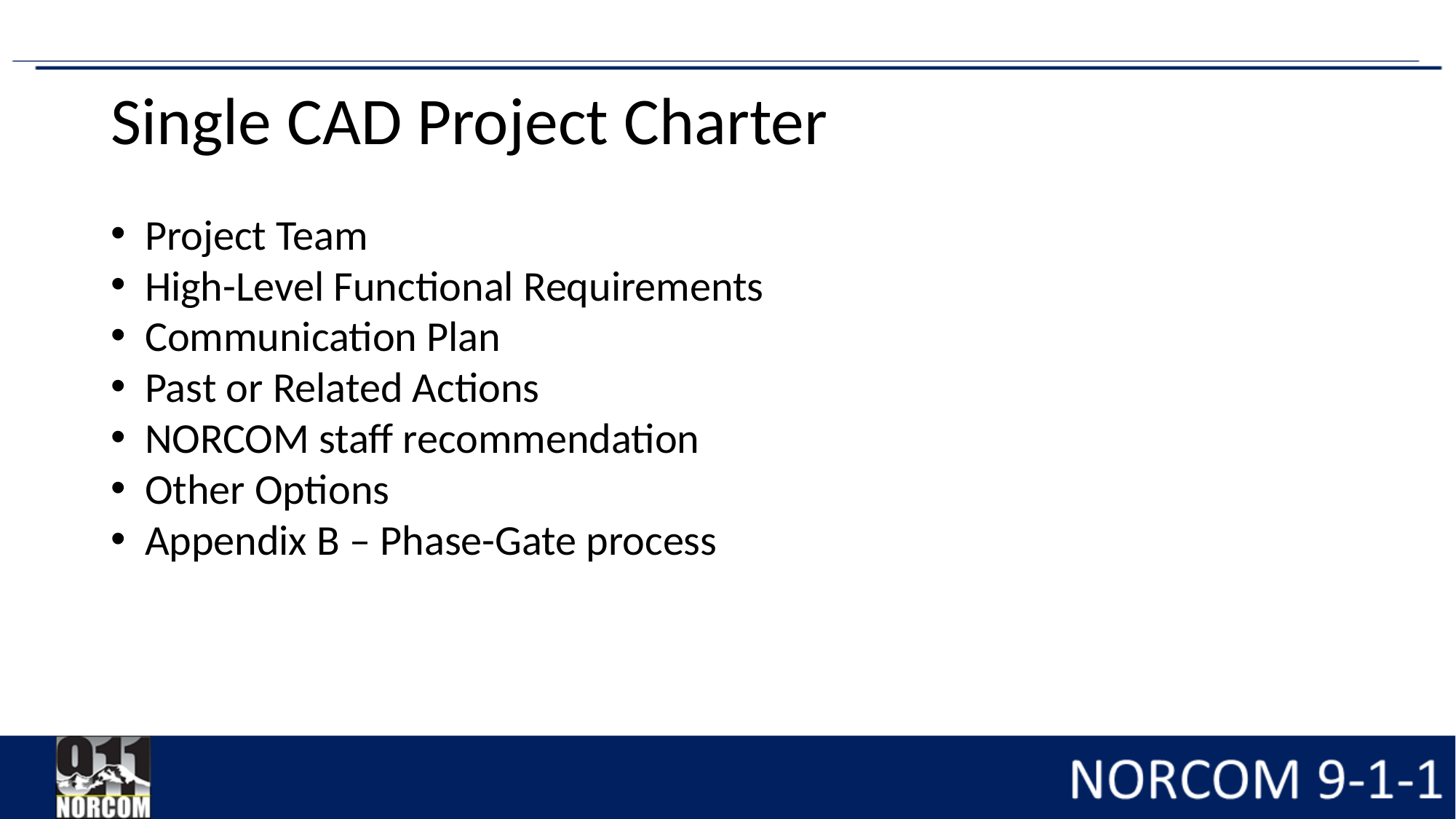

# Single CAD Project Charter
Project Team
High-Level Functional Requirements
Communication Plan
Past or Related Actions
NORCOM staff recommendation
Other Options
Appendix B – Phase-Gate process